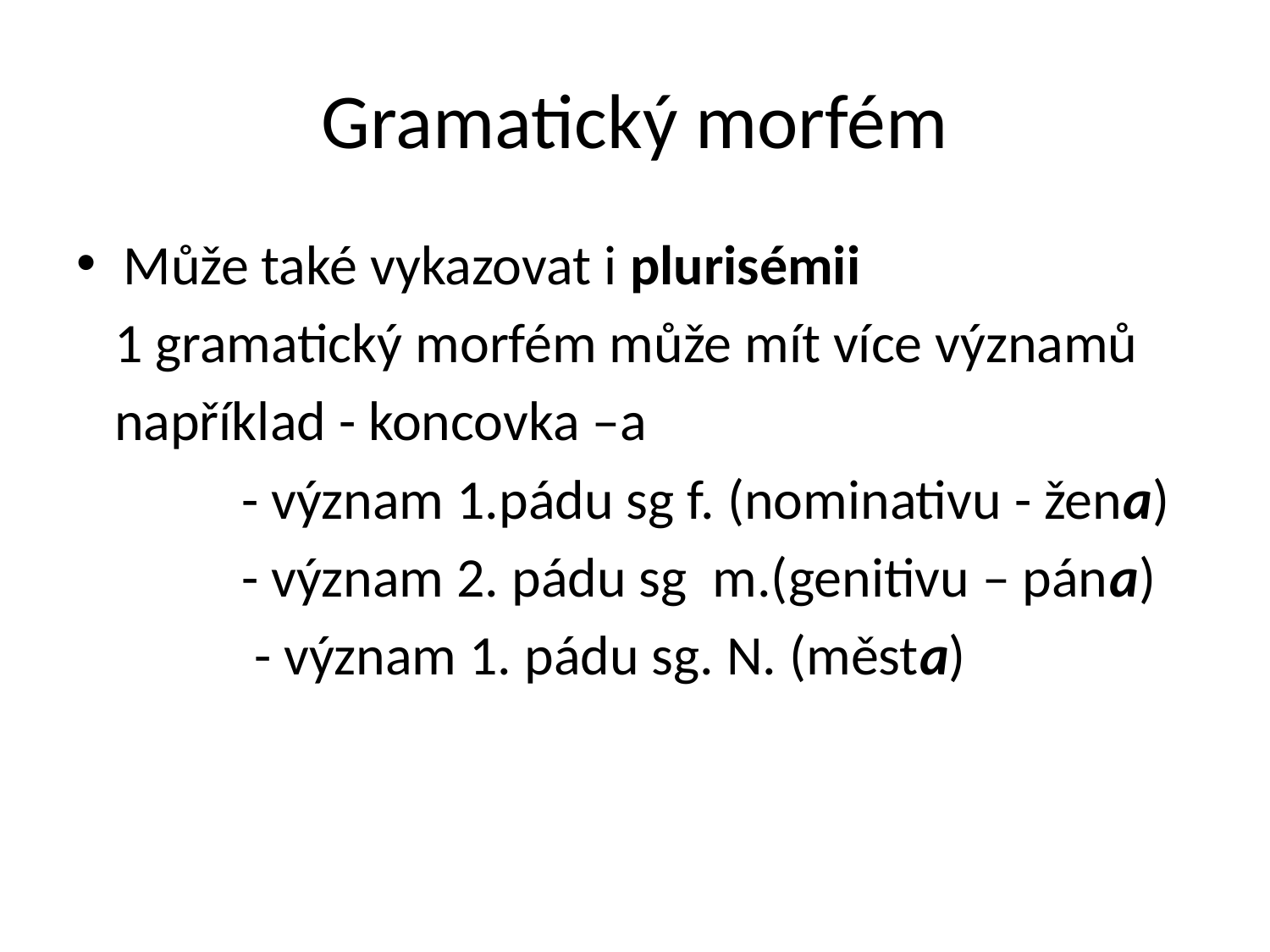

# Gramatický morfém
Může také vykazovat i plurisémii
   1 gramatický morfém může mít více významů
   například - koncovka –a
             - význam 1.pádu sg f. (nominativu - žena)
             - význam 2. pádu sg  m.(genitivu – pána)
              - význam 1. pádu sg. N. (města)